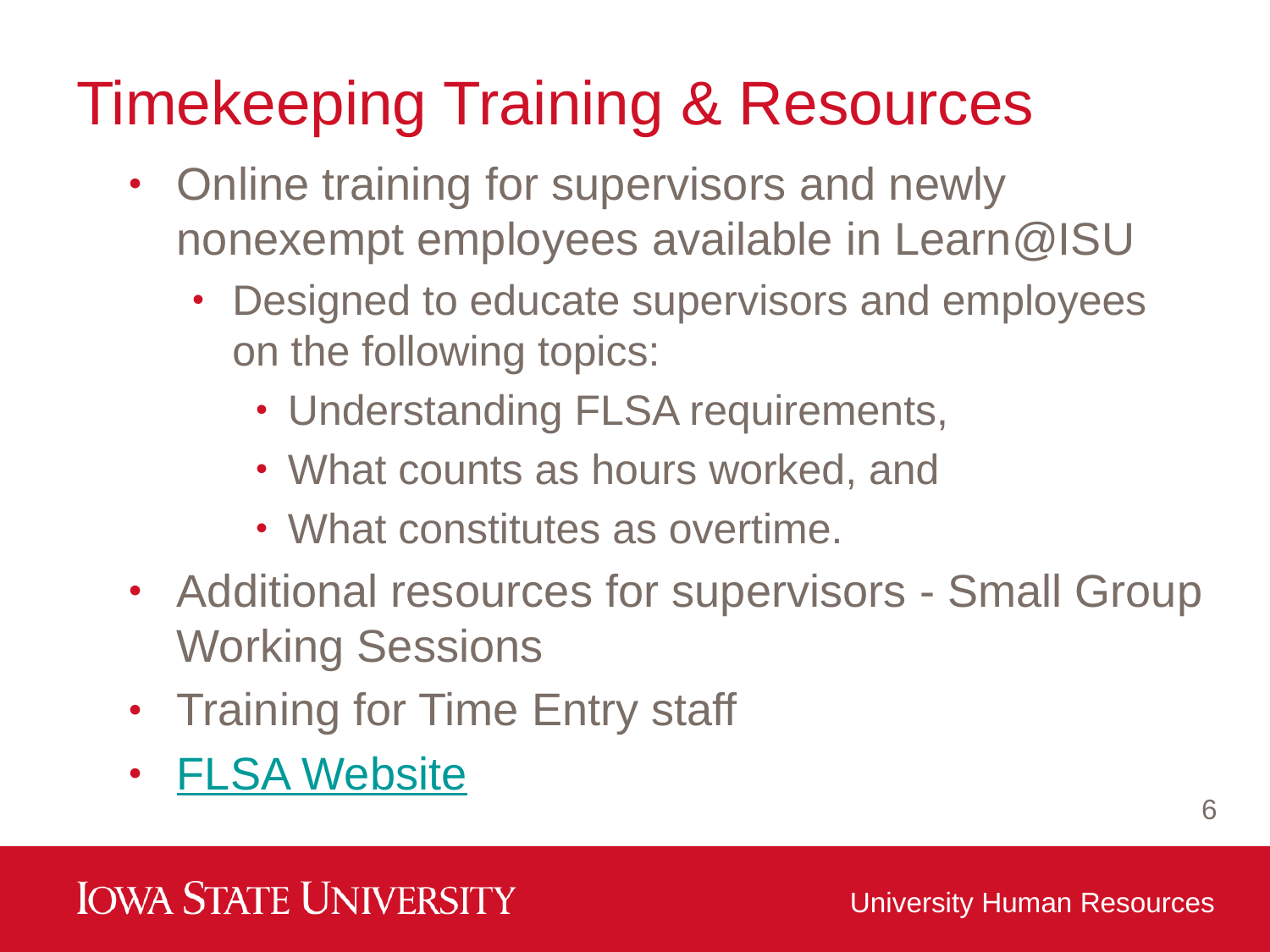

# Timekeeping Training & Resources
Online training for supervisors and newly nonexempt employees available in Learn@ISU
Designed to educate supervisors and employees on the following topics:
Understanding FLSA requirements,
What counts as hours worked, and
What constitutes as overtime.
Additional resources for supervisors - Small Group Working Sessions
Training for Time Entry staff
FLSA Website